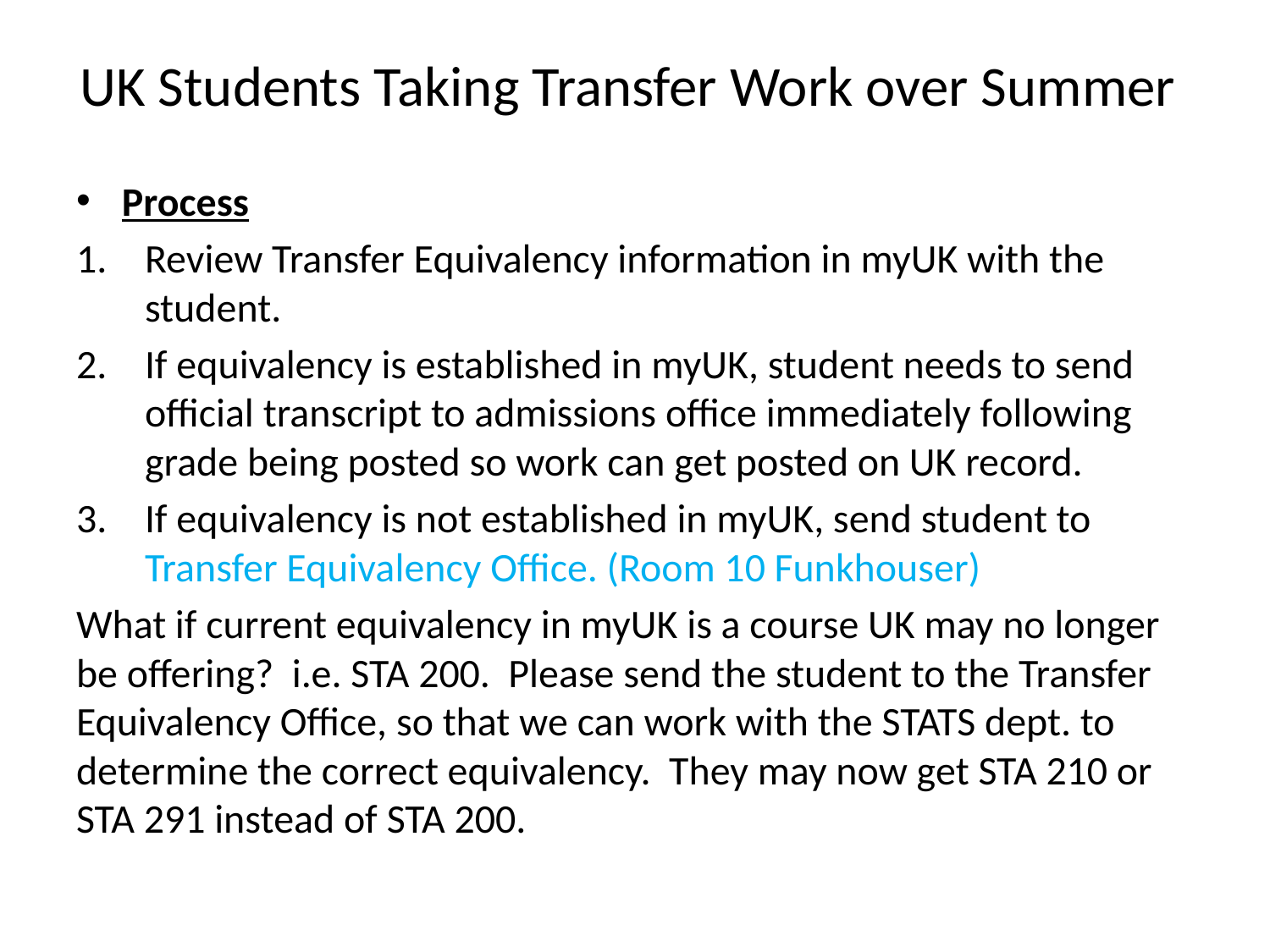

# UK Students Taking Transfer Work over Summer
Process
Review Transfer Equivalency information in myUK with the student.
If equivalency is established in myUK, student needs to send official transcript to admissions office immediately following grade being posted so work can get posted on UK record.
If equivalency is not established in myUK, send student to Transfer Equivalency Office. (Room 10 Funkhouser)
What if current equivalency in myUK is a course UK may no longer be offering?  i.e. STA 200.  Please send the student to the Transfer Equivalency Office, so that we can work with the STATS dept. to determine the correct equivalency.  They may now get STA 210 or STA 291 instead of STA 200.